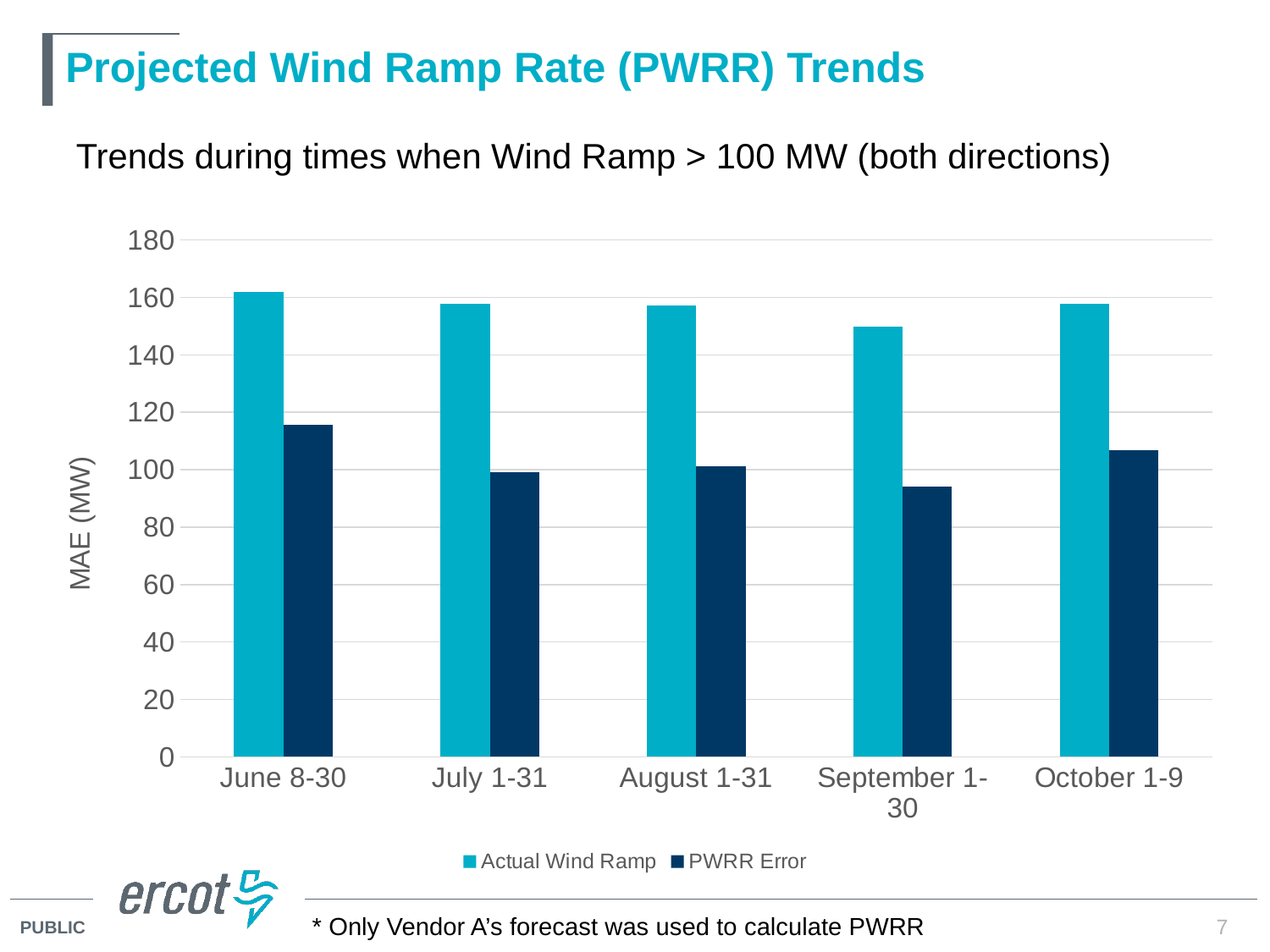

# Projected Wind Ramp Rate (PWRR) Trends
Trends during times when Wind Ramp > 100 MW (both directions)

### Chart

| Category | Actual Wind Ramp | PWRR Error |
|---|---|---|
| June 8-30 | 161.8988400026486 | 115.63892337313841 |
| July 1-31 | 157.68216183201383 | 99.11563489083221 |
| August 1-31 | 157.0926333051878 | 101.18915423603568 |
| September 1-30 | 149.80855520876037 | 94.17931408270755 |
| October 1-9 | 157.74280755827854 | 106.77237929304636 |
* Only Vendor A’s forecast was used to calculate PWRR
7